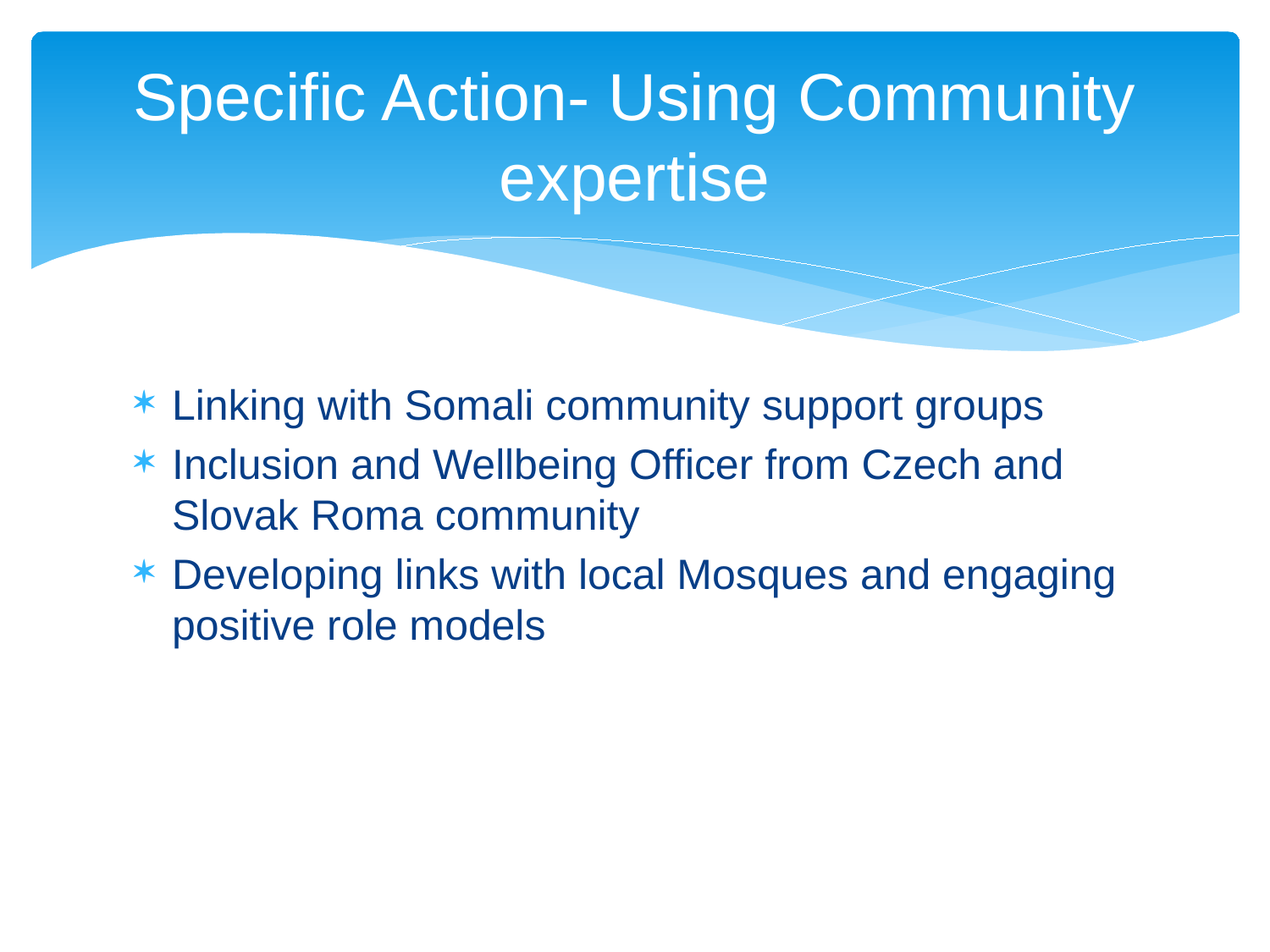

# Specific Action- Using Community expertise
Linking with Somali community support groups
Inclusion and Wellbeing Officer from Czech and Slovak Roma community
Developing links with local Mosques and engaging positive role models